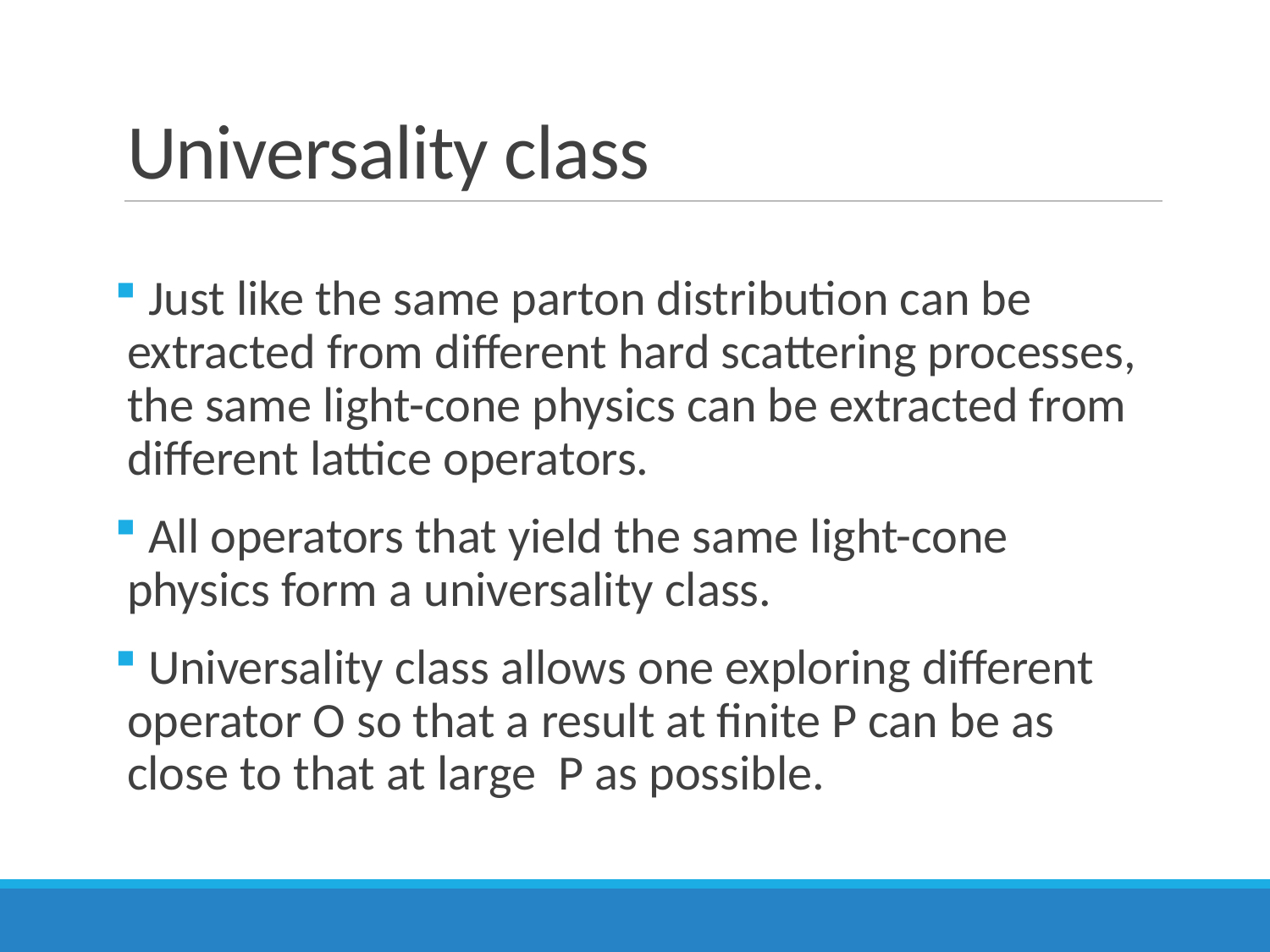

# Universality class
 Just like the same parton distribution can be extracted from different hard scattering processes, the same light-cone physics can be extracted from different lattice operators.
 All operators that yield the same light-cone physics form a universality class.
 Universality class allows one exploring different operator O so that a result at finite P can be as close to that at large  P as possible.